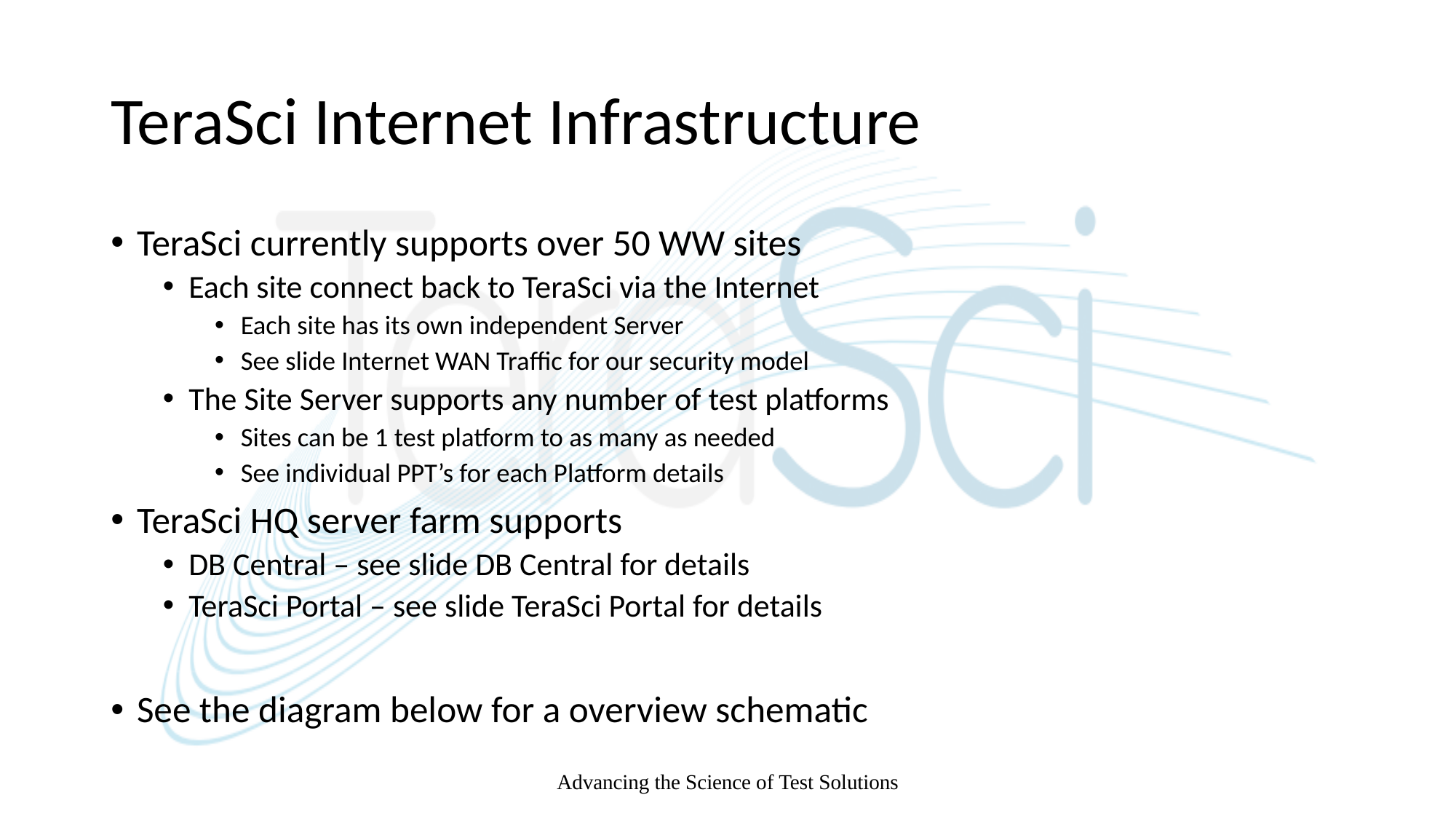

# TeraSci Internet Infrastructure
TeraSci currently supports over 50 WW sites
Each site connect back to TeraSci via the Internet
Each site has its own independent Server
See slide Internet WAN Traffic for our security model
The Site Server supports any number of test platforms
Sites can be 1 test platform to as many as needed
See individual PPT’s for each Platform details
TeraSci HQ server farm supports
DB Central – see slide DB Central for details
TeraSci Portal – see slide TeraSci Portal for details

See the diagram below for a overview schematic
Advancing the Science of Test Solutions